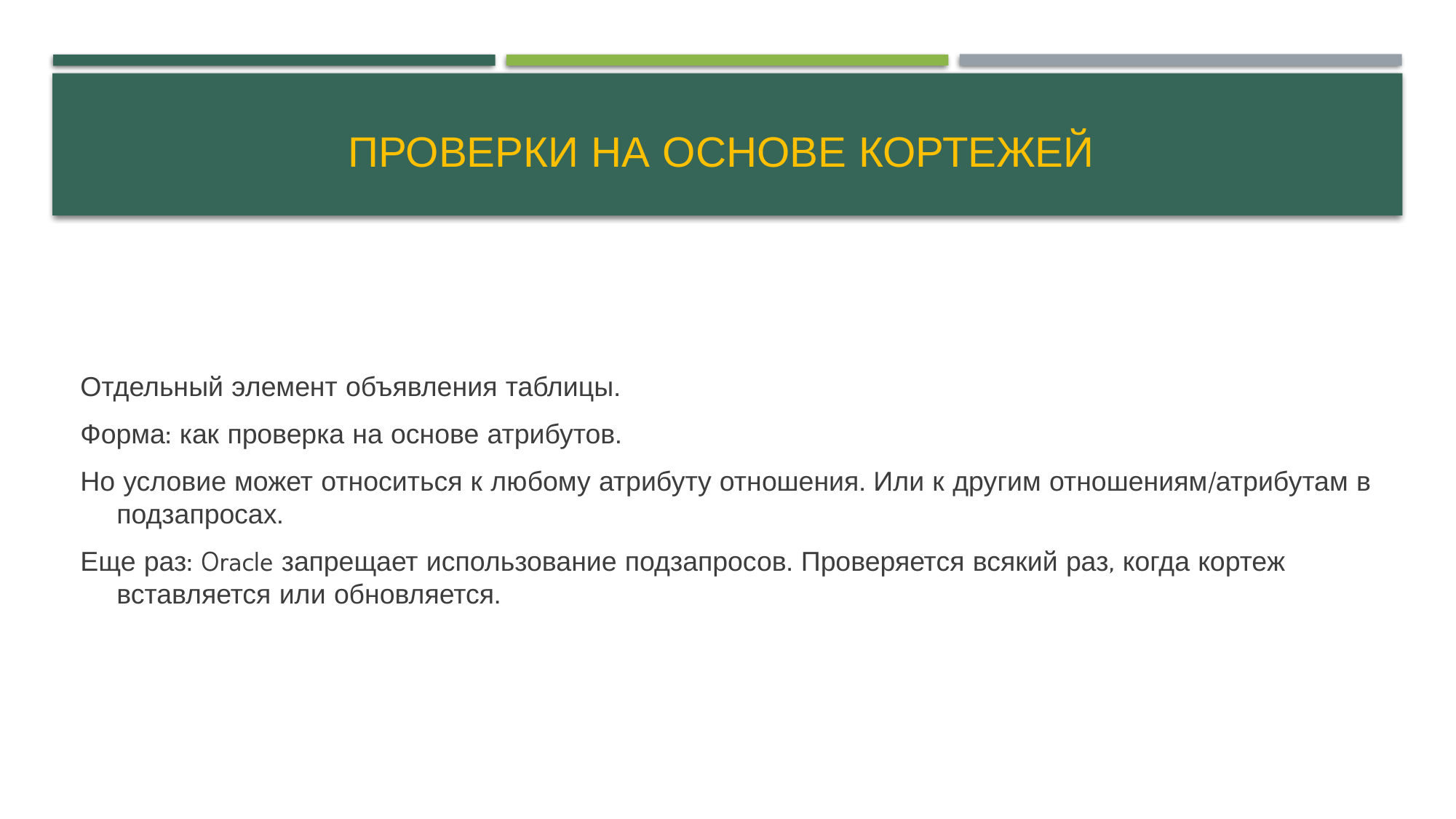

# Проверки на основе кортежей
Отдельный элемент объявления таблицы.
Форма: как проверка на основе атрибутов.
Но условие может относиться к любому атрибуту отношения. Или к другим отношениям/атрибутам в подзапросах.
Еще раз: Oracle запрещает использование подзапросов. Проверяется всякий раз, когда кортеж вставляется или обновляется.